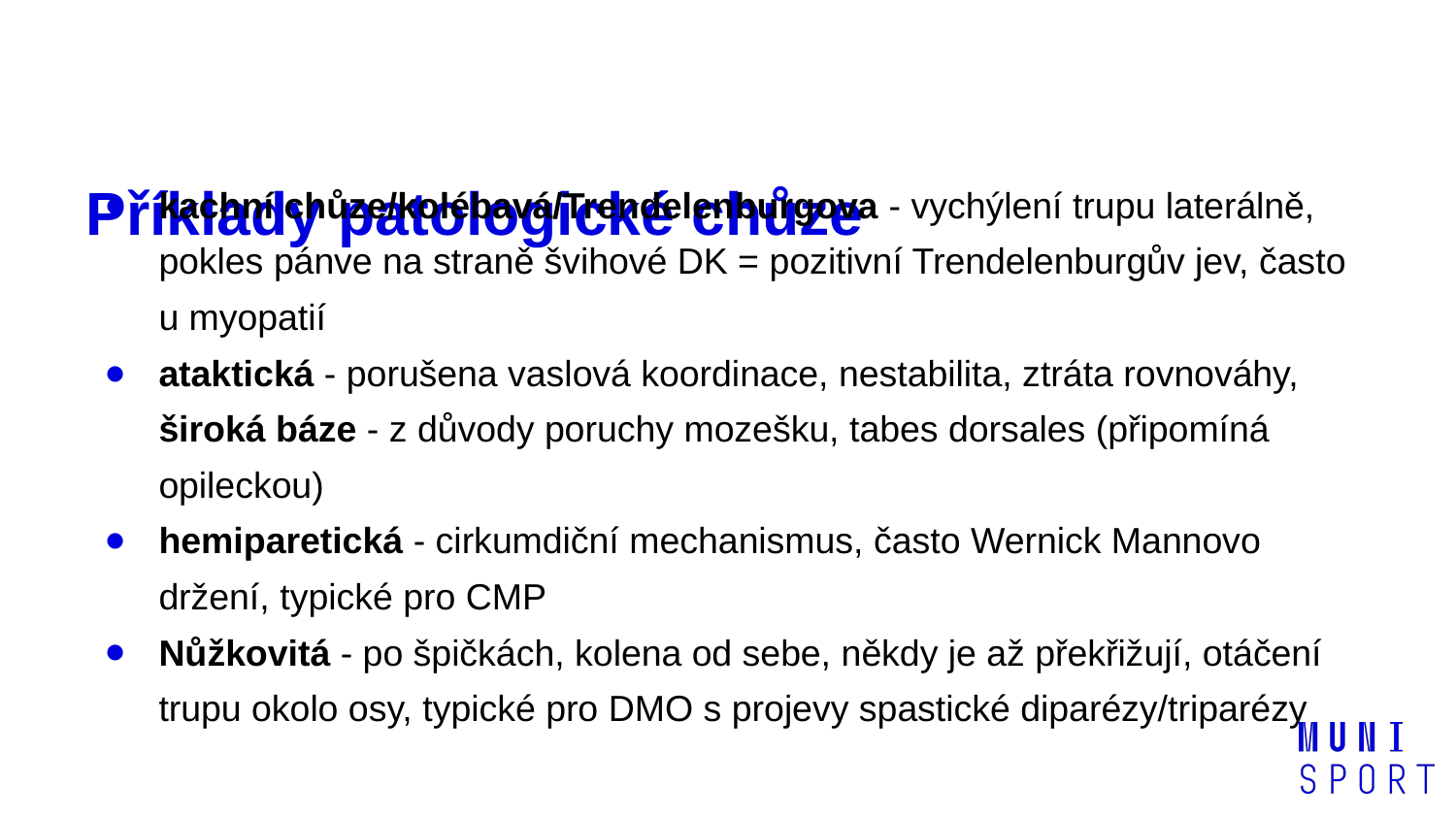

# Příklady patologické chůze
kachní chůze/kolébavá/Trendelenburgova - vychýlení trupu laterálně, pokles pánve na straně švihové DK = pozitivní Trendelenburgův jev, často u myopatií
ataktická - porušena vaslová koordinace, nestabilita, ztráta rovnováhy, široká báze - z důvody poruchy mozešku, tabes dorsales (připomíná opileckou)
hemiparetická - cirkumdiční mechanismus, často Wernick Mannovo držení, typické pro CMP
Nůžkovitá - po špičkách, kolena od sebe, někdy je až překřižují, otáčení trupu okolo osy, typické pro DMO s projevy spastické diparézy/triparézy